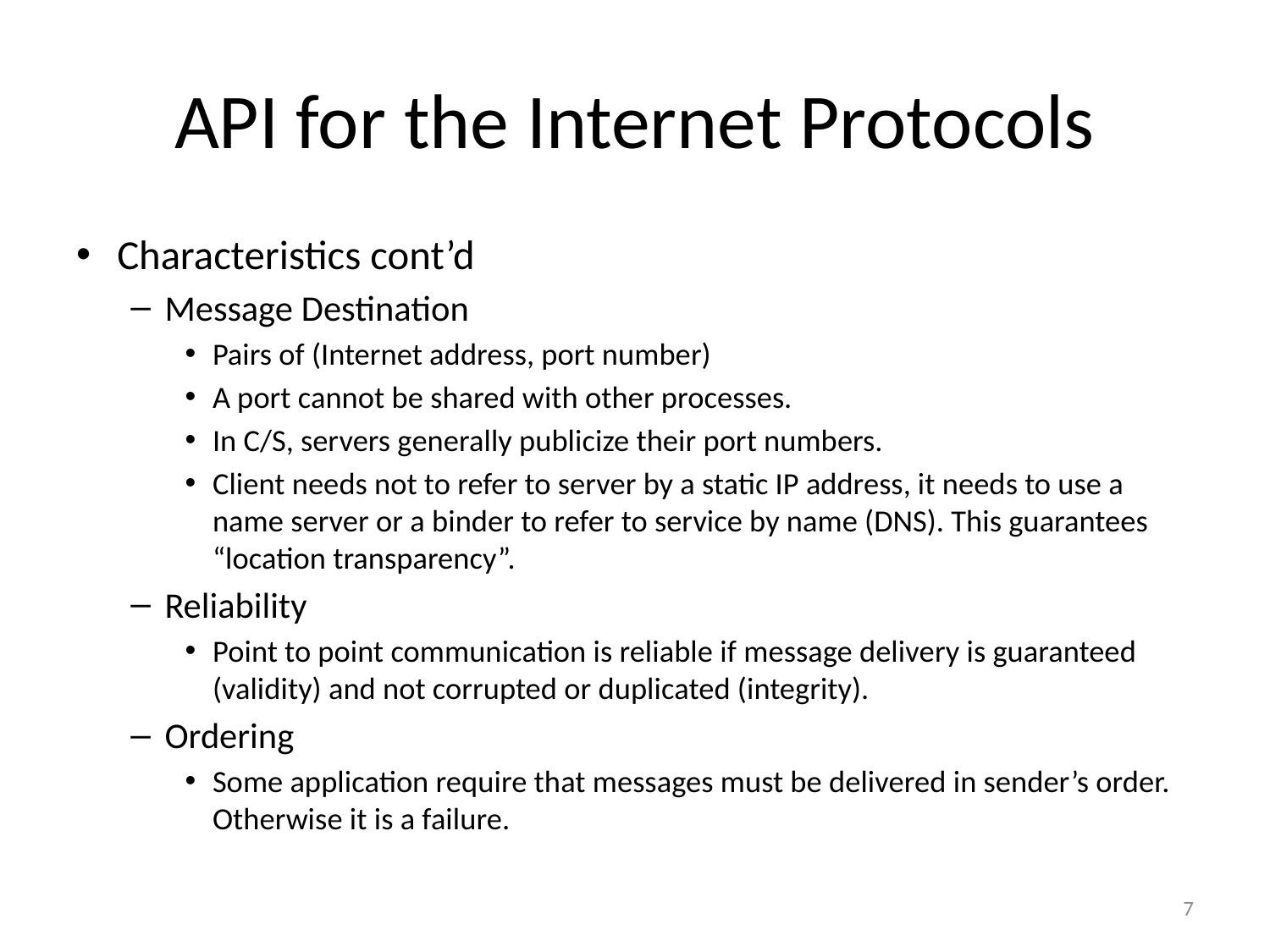

# API for the Internet Protocols
Characteristics cont’d
Message Destination
Pairs of (Internet address, port number)
A port cannot be shared with other processes.
In C/S, servers generally publicize their port numbers.
Client needs not to refer to server by a static IP address, it needs to use a name server or a binder to refer to service by name (DNS). This guarantees “location transparency”.
Reliability
Point to point communication is reliable if message delivery is guaranteed (validity) and not corrupted or duplicated (integrity).
Ordering
Some application require that messages must be delivered in sender’s order. Otherwise it is a failure.
7